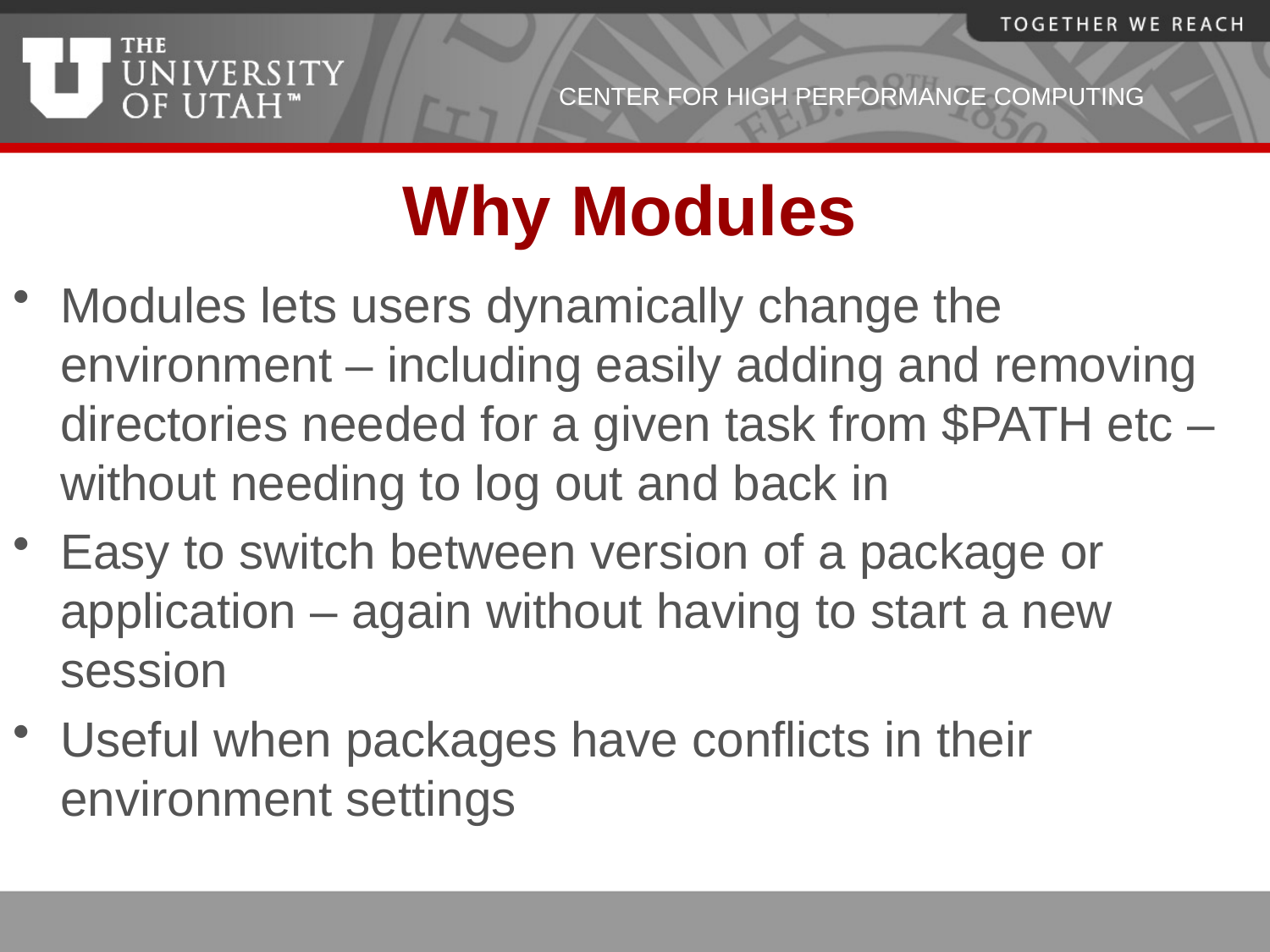

# Why Modules
Modules lets users dynamically change the environment – including easily adding and removing directories needed for a given task from $PATH etc – without needing to log out and back in
Easy to switch between version of a package or application – again without having to start a new session
Useful when packages have conflicts in their environment settings